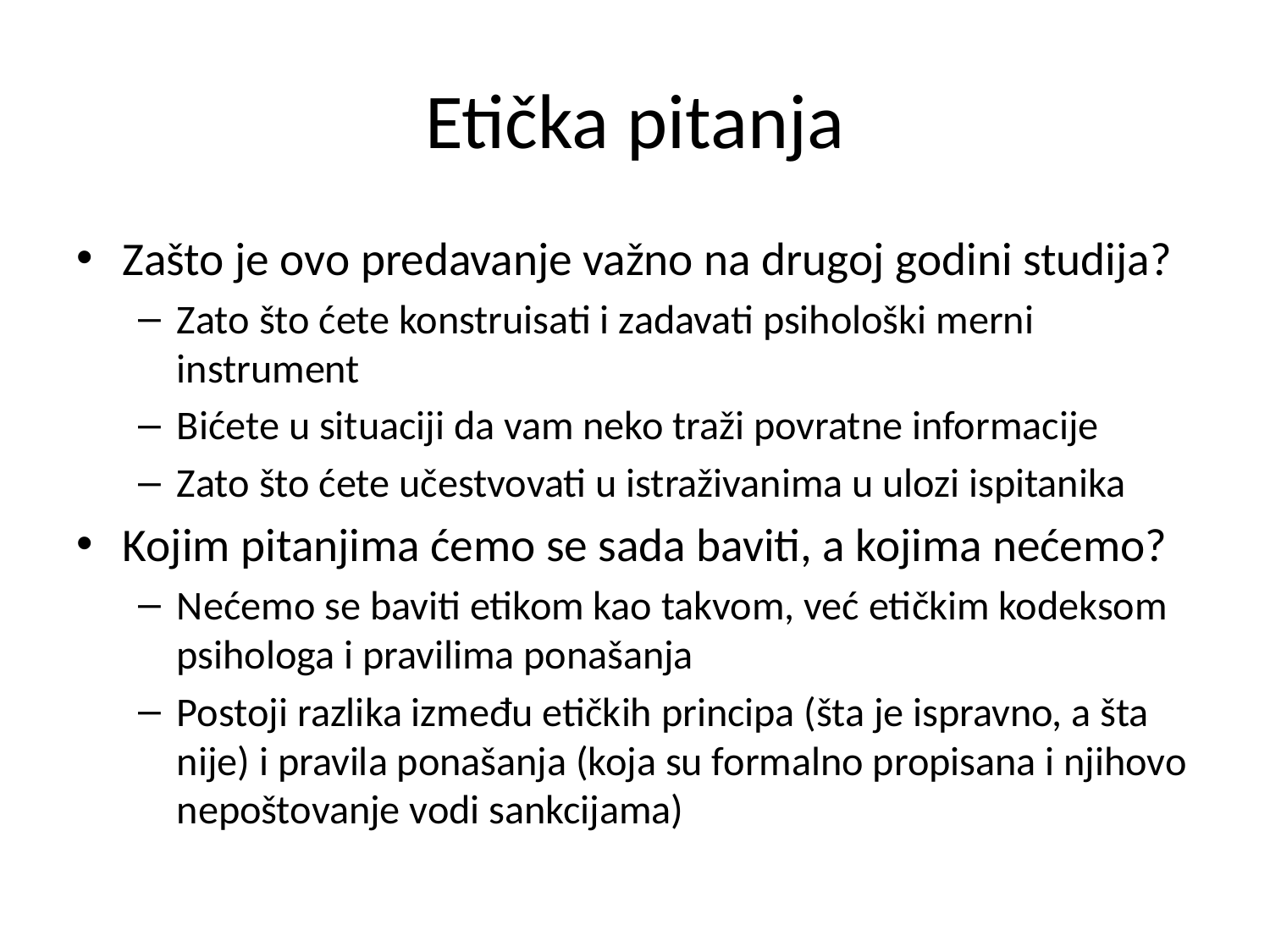

# Etička pitanja
Zašto je ovo predavanje važno na drugoj godini studija?
Zato što ćete konstruisati i zadavati psihološki merni instrument
Bićete u situaciji da vam neko traži povratne informacije
Zato što ćete učestvovati u istraživanima u ulozi ispitanika
Kojim pitanjima ćemo se sada baviti, a kojima nećemo?
Nećemo se baviti etikom kao takvom, već etičkim kodeksom psihologa i pravilima ponašanja
Postoji razlika između etičkih principa (šta je ispravno, a šta nije) i pravila ponašanja (koja su formalno propisana i njihovo nepoštovanje vodi sankcijama)